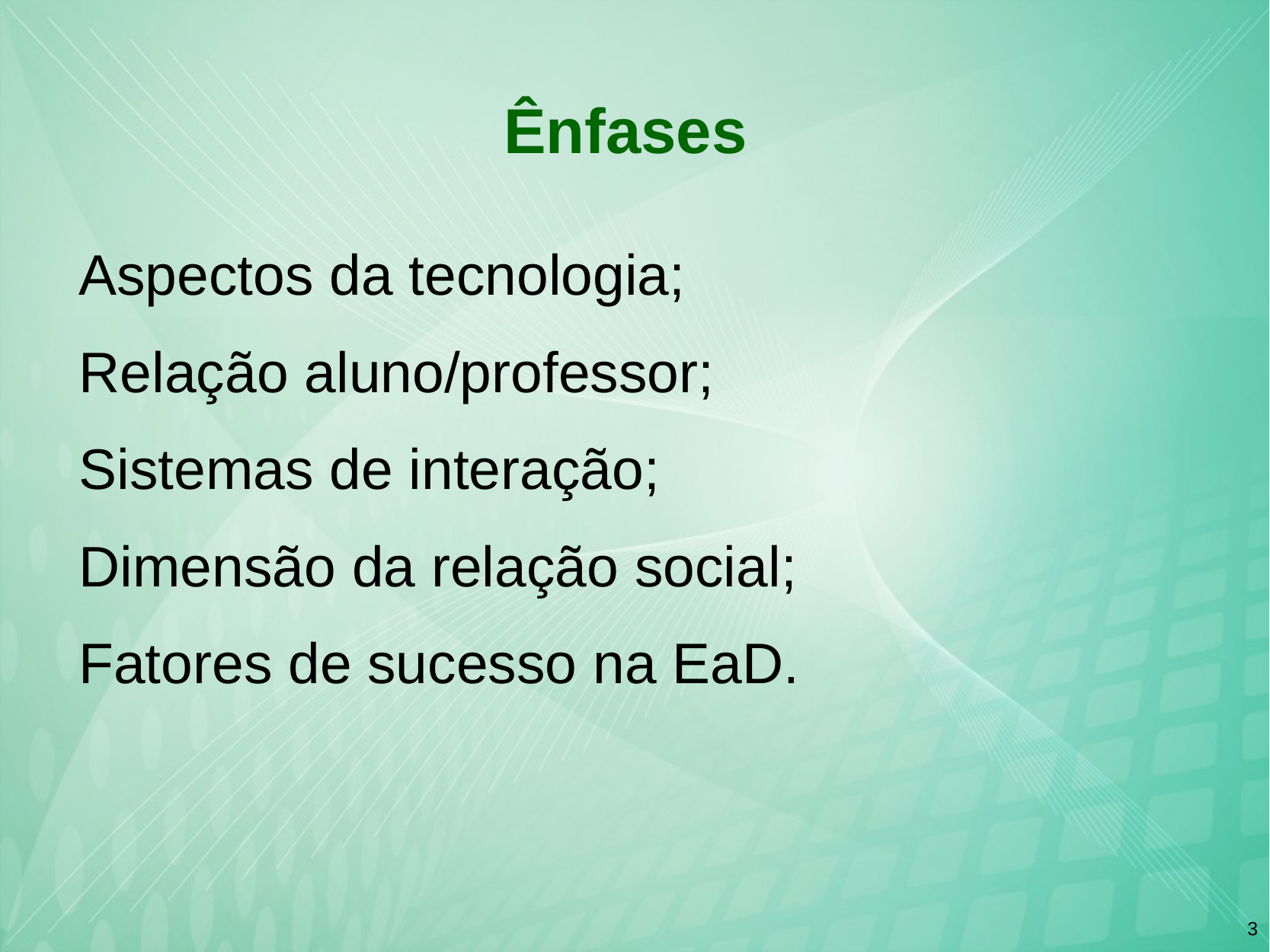

Ênfases
Aspectos da tecnologia;
Relação aluno/professor;
Sistemas de interação;
Dimensão da relação social;
Fatores de sucesso na EaD.